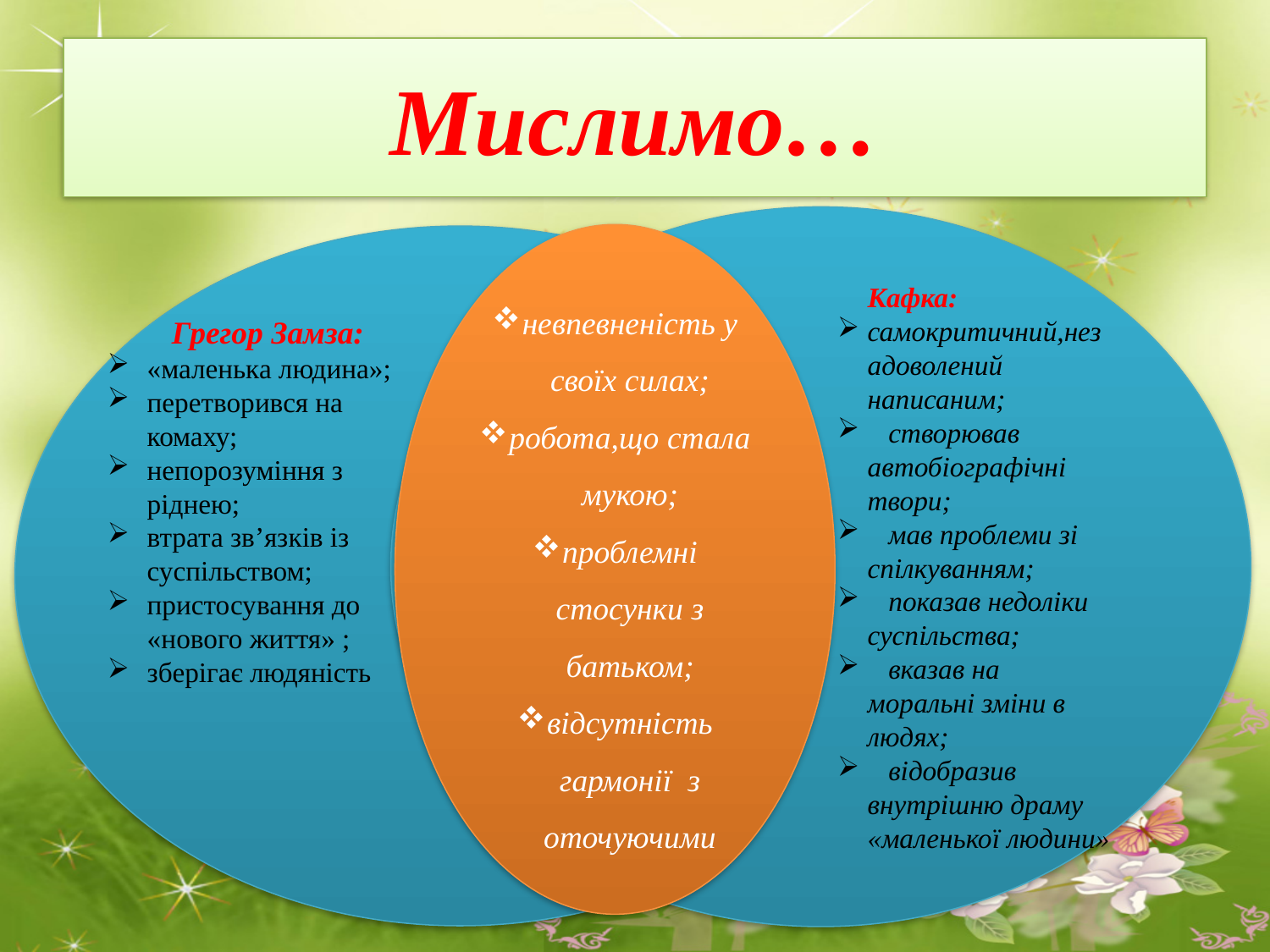

# Мислимо…
Кафка:
самокритичний,незадоволений написаним;
   створював автобіографічні твори;
   мав проблеми зі спілкуванням;
   показав недоліки суспільства;
   вказав на моральні зміни в людях;
   відобразив внутрішню драму «маленької людини»

невпевненість у своїх силах;
робота,що стала мукою;
проблемні стосунки з батьком;
відсутність гармонії  з оточуючими
ГГ
        Грегор Замза:
«маленька людина»;
перетворився на комаху;
непорозуміння з ріднею;
втрата зв’язків із суспільством;
пристосування до «нового життя» ;
зберігає людяність